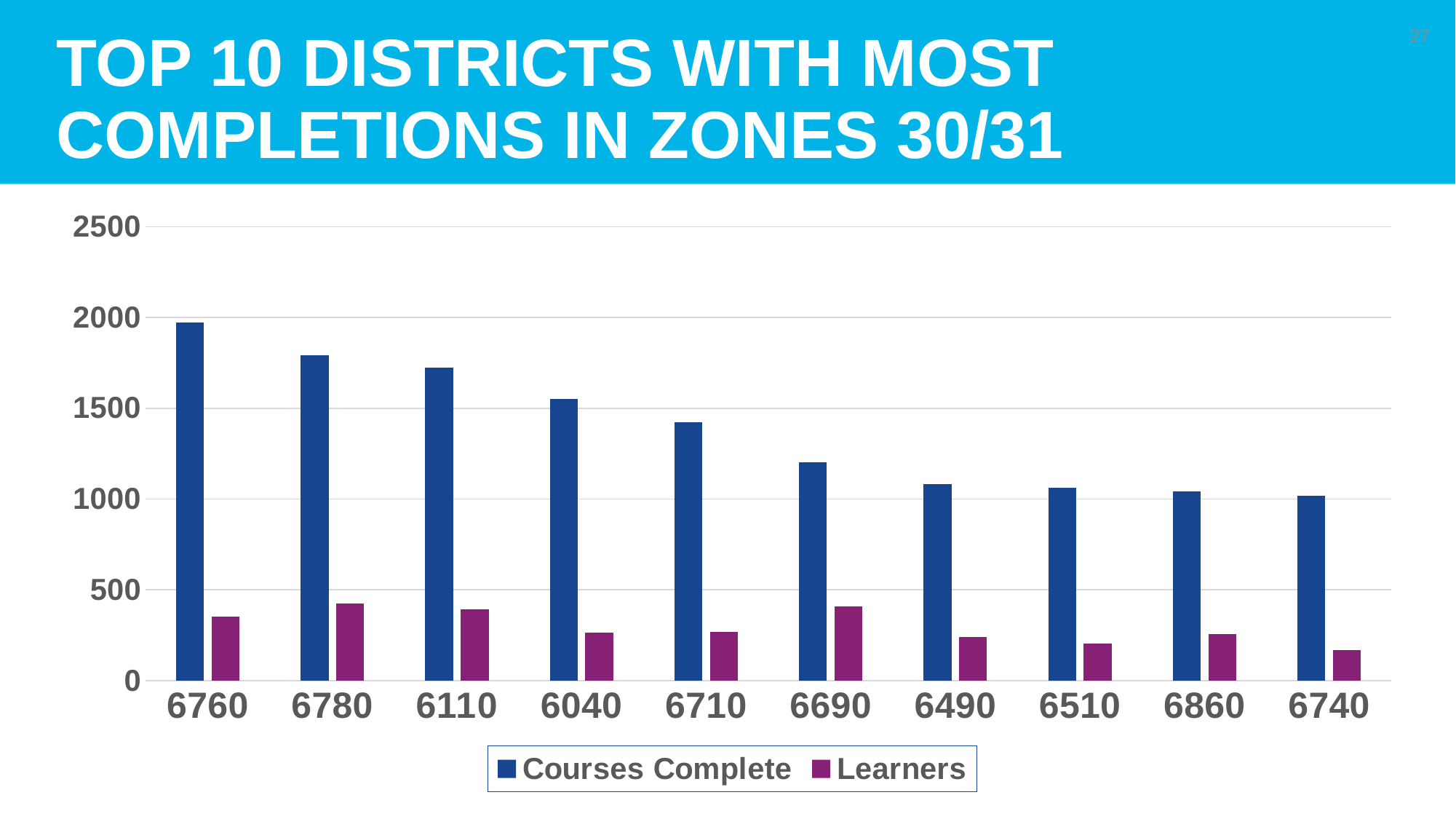

# Top 10 Districts with Most Completions in Zones 30/31
27

### Chart

| Category | Courses Complete | Learners |
|---|---|---|
| 6760 | 1971.0 | 353.0 |
| 6780 | 1790.0 | 425.0 |
| 6110 | 1725.0 | 393.0 |
| 6040 | 1550.0 | 266.0 |
| 6710 | 1423.0 | 268.0 |
| 6690 | 1204.0 | 407.0 |
| 6490 | 1082.0 | 239.0 |
| 6510 | 1064.0 | 204.0 |
| 6860 | 1043.0 | 257.0 |
| 6740 | 1016.0 | 167.0 |